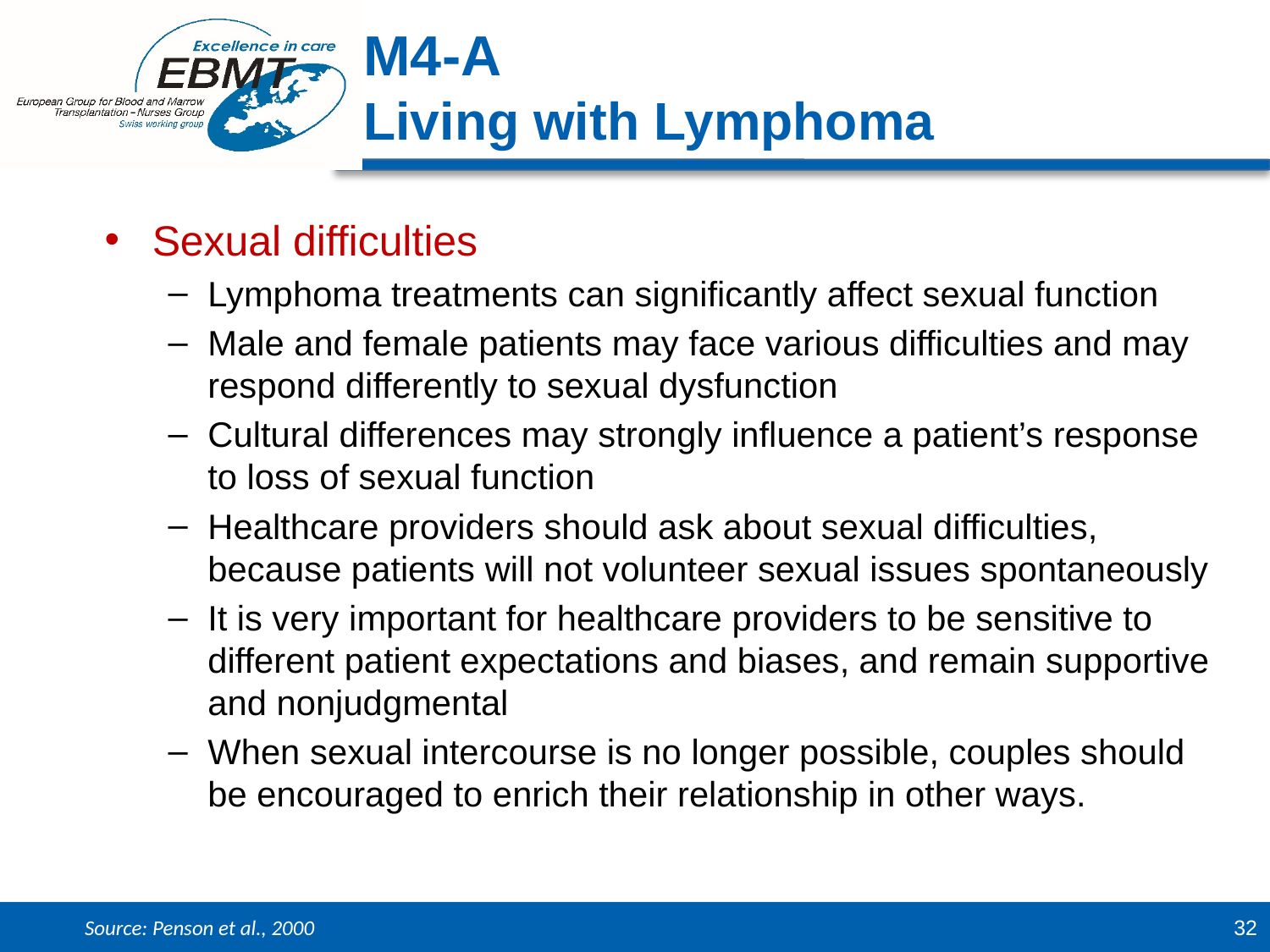

Sexual difficulties
Lymphoma treatments can significantly affect sexual function
Male and female patients may face various difficulties and may respond differently to sexual dysfunction
Cultural differences may strongly influence a patient’s response to loss of sexual function
Healthcare providers should ask about sexual difficulties, because patients will not volunteer sexual issues spontaneously
It is very important for healthcare providers to be sensitive to different patient expectations and biases, and remain supportive and nonjudgmental
When sexual intercourse is no longer possible, couples should be encouraged to enrich their relationship in other ways.
M4-A
Living with Lymphoma
Source: Penson et al., 2000